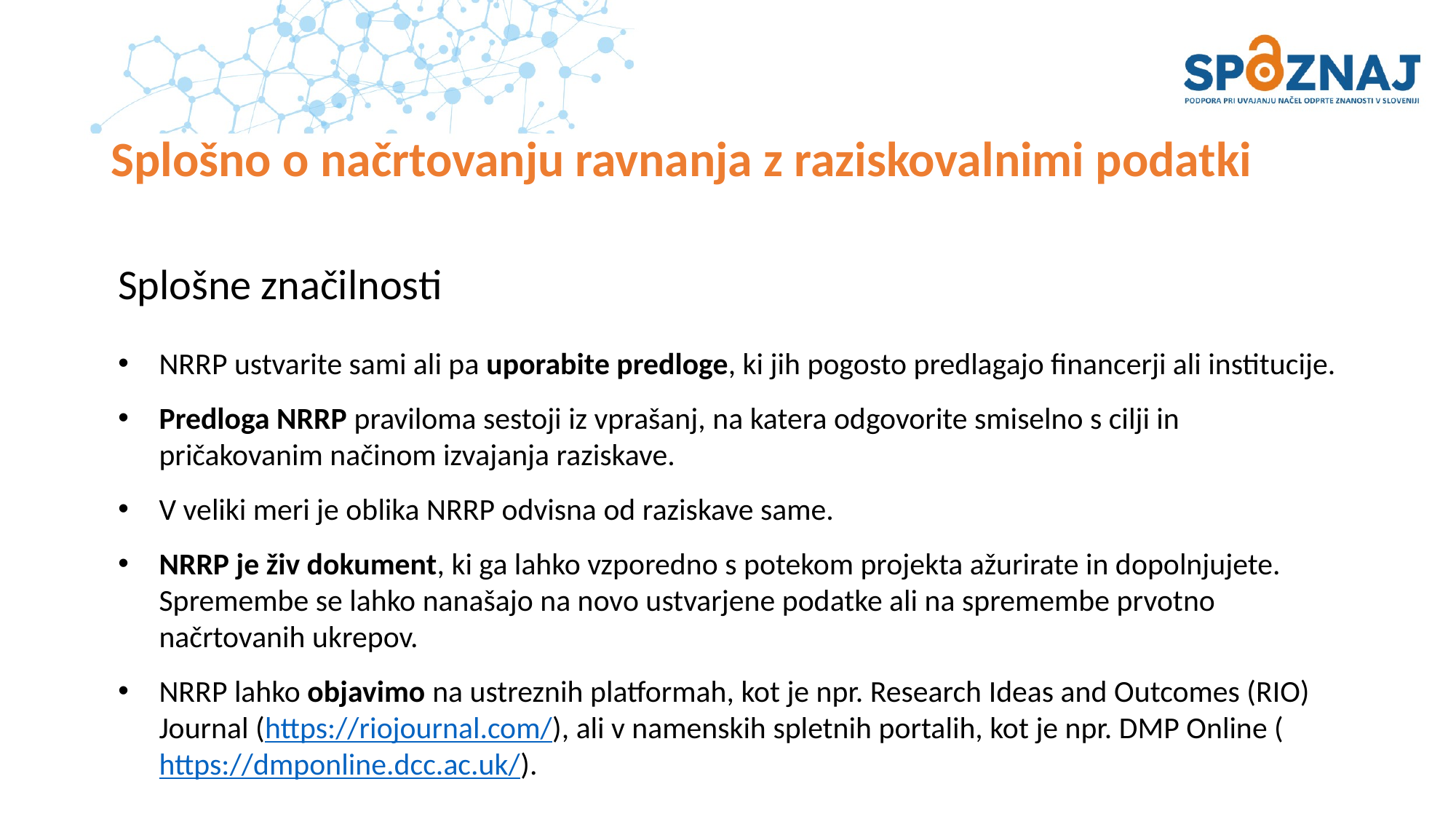

# Splošno o načrtovanju ravnanja z raziskovalnimi podatki
Splošne značilnosti

NRRP ustvarite sami ali pa uporabite predloge, ki jih pogosto predlagajo financerji ali institucije.
Predloga NRRP praviloma sestoji iz vprašanj, na katera odgovorite smiselno s cilji in pričakovanim načinom izvajanja raziskave.
V veliki meri je oblika NRRP odvisna od raziskave same.
NRRP je živ dokument, ki ga lahko vzporedno s potekom projekta ažurirate in dopolnjujete. Spremembe se lahko nanašajo na novo ustvarjene podatke ali na spremembe prvotno načrtovanih ukrepov.
NRRP lahko objavimo na ustreznih platformah, kot je npr. Research Ideas and Outcomes (RIO) Journal (https://riojournal.com/), ali v namenskih spletnih portalih, kot je npr. DMP Online (https://dmponline.dcc.ac.uk/).